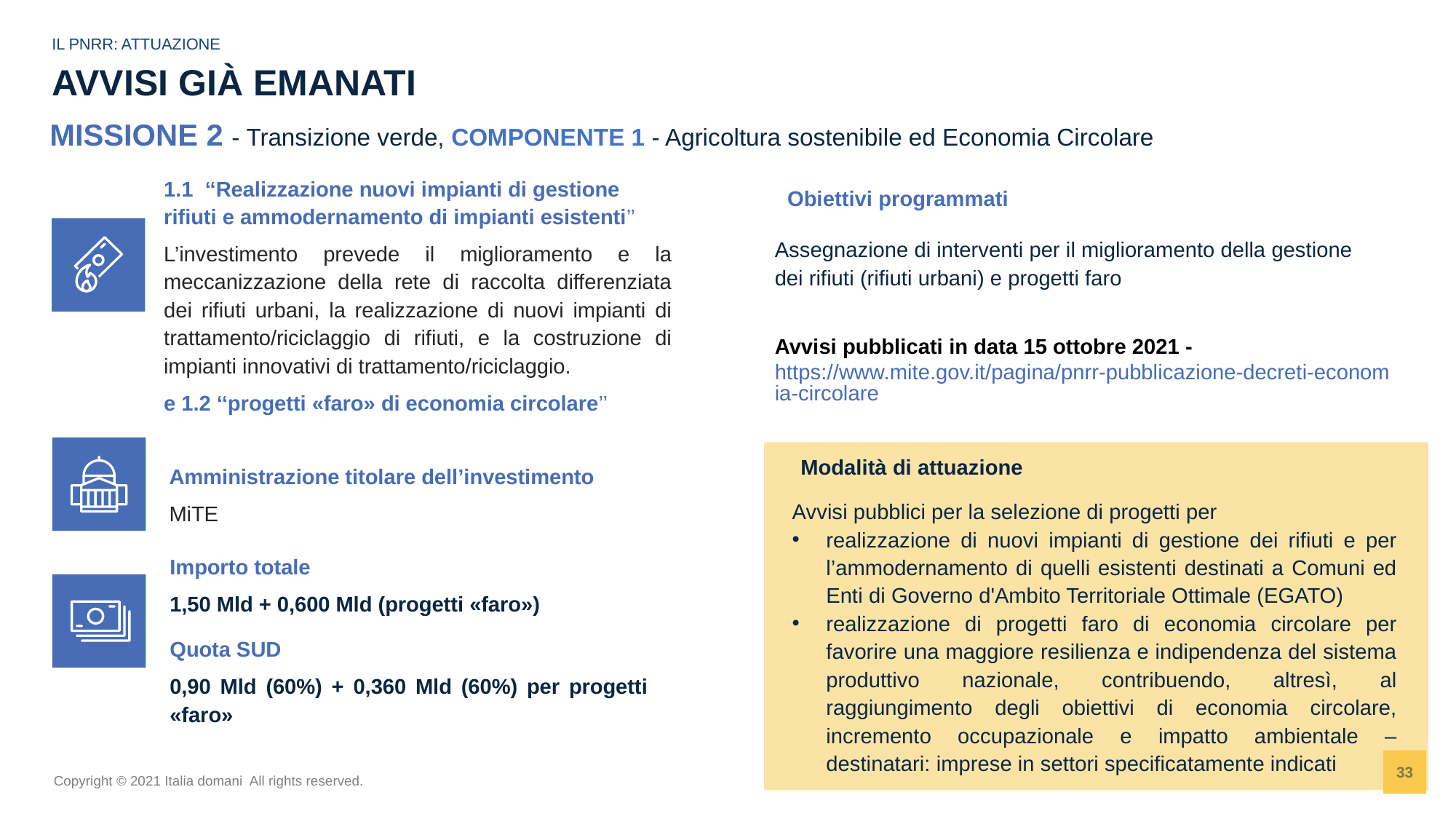

IL PNRR: ATTUAZIONE
# AVVISI GIÀ EMANATI
MISSIONE 2 - Transizione verde, COMPONENTE 1 - Agricoltura sostenibile ed Economia Circolare
1.1  ‘‘Realizzazione nuovi impianti di gestione rifiuti e ammodernamento di impianti esistenti’’
L’investimento prevede il miglioramento e la meccanizzazione della rete di raccolta differenziata dei rifiuti urbani, la realizzazione di nuovi impianti di trattamento/riciclaggio di rifiuti, e la costruzione di impianti innovativi di trattamento/riciclaggio.
e 1.2 ‘‘progetti «faro» di economia circolare’’

Obiettivi programmati

Assegnazione di interventi per il miglioramento della gestione dei rifiuti (rifiuti urbani) e progetti faro

Avvisi pubblicati in data 15 ottobre 2021 - https://www.mite.gov.it/pagina/pnrr-pubblicazione-decreti-economia-circolare

Modalità di attuazione

Amministrazione titolare dell’investimento
MiTE

Avvisi pubblici per la selezione di progetti per
realizzazione di nuovi impianti di gestione dei rifiuti e per l’ammodernamento di quelli esistenti destinati a Comuni ed Enti di Governo d'Ambito Territoriale Ottimale (EGATO)
realizzazione di progetti faro di economia circolare per favorire una maggiore resilienza e indipendenza del sistema produttivo nazionale, contribuendo, altresì, al raggiungimento degli obiettivi di economia circolare, incremento occupazionale e impatto ambientale – destinatari: imprese in settori specificatamente indicati
Importo totale
1,50 Mld + 0,600 Mld (progetti «faro»)

Quota SUD
0,90 Mld (60%) + 0,360 Mld (60%) per progetti «faro»